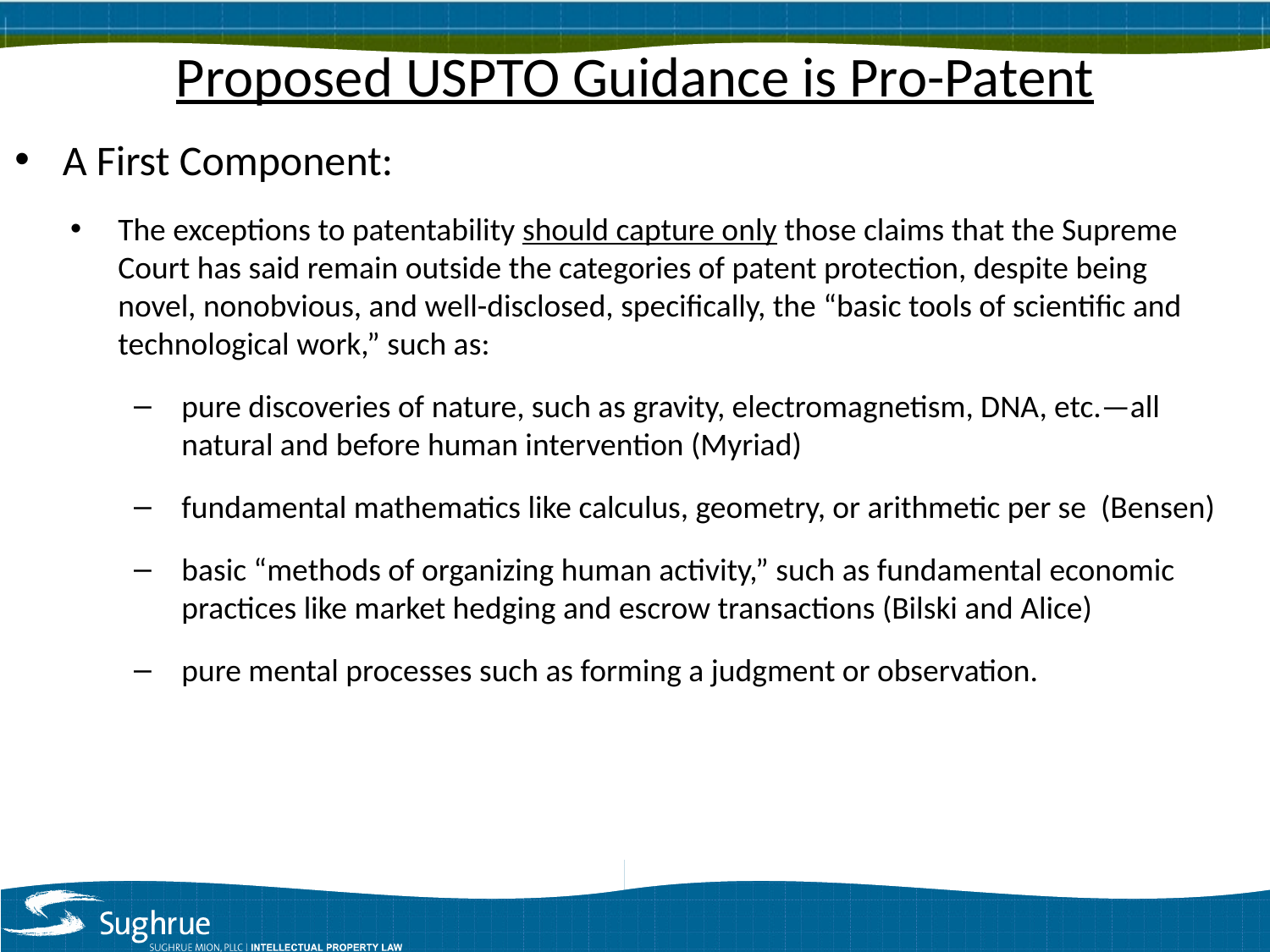

# Proposed USPTO Guidance is Pro-Patent
A First Component:
The exceptions to patentability should capture only those claims that the Supreme Court has said remain outside the categories of patent protection, despite being novel, nonobvious, and well-disclosed, specifically, the “basic tools of scientific and technological work,” such as:
pure discoveries of nature, such as gravity, electromagnetism, DNA, etc.—all natural and before human intervention (Myriad)
fundamental mathematics like calculus, geometry, or arithmetic per se  (Bensen)
basic “methods of organizing human activity,” such as fundamental economic practices like market hedging and escrow transactions (Bilski and Alice)
pure mental processes such as forming a judgment or observation.